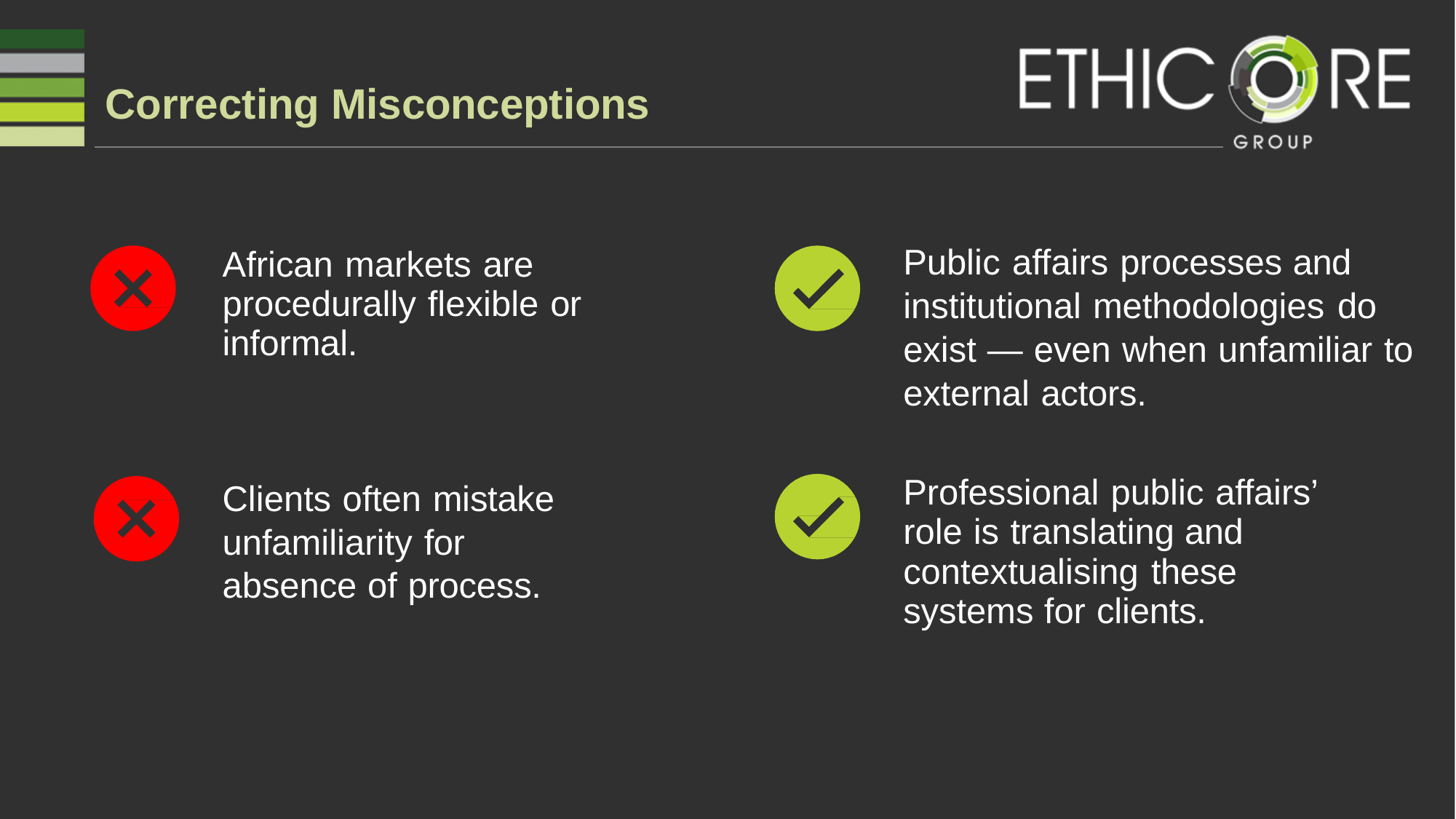

# Correcting Misconceptions
Public affairs processes and institutional methodologies do exist — even when unfamiliar to external actors.

Professional public affairs’ role is translating and contextualising these systems for clients.
African markets are procedurally flexible or informal.

Clients often mistake unfamiliarity for absence of process.